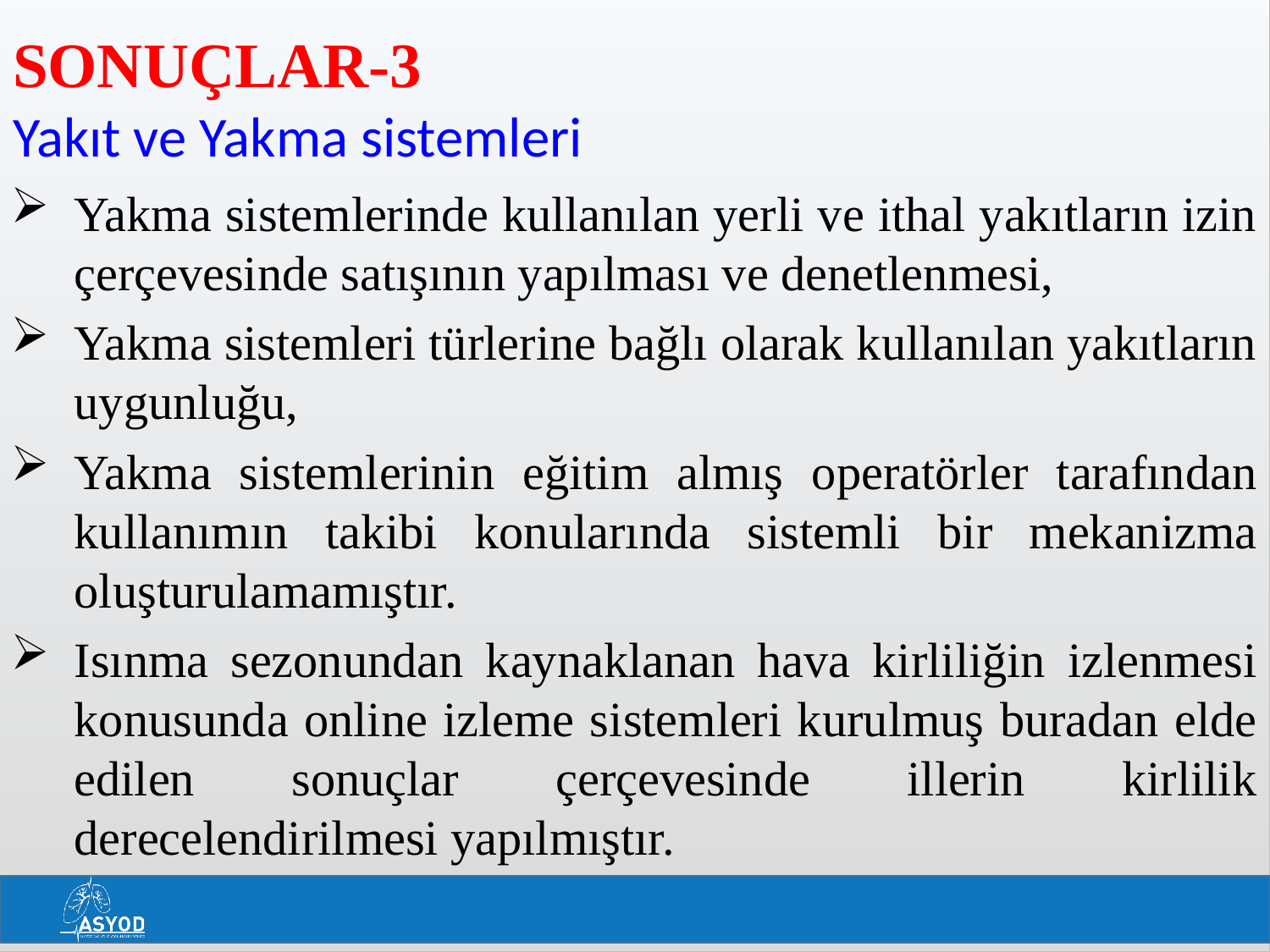

# SONUÇLAR-3 Yakıt ve Yakma sistemleri
Yakma sistemlerinde kullanılan yerli ve ithal yakıtların izin çerçevesinde satışının yapılması ve denetlenmesi,
Yakma sistemleri türlerine bağlı olarak kullanılan yakıtların uygunluğu,
Yakma sistemlerinin eğitim almış operatörler tarafından kullanımın takibi konularında sistemli bir mekanizma oluşturulamamıştır.
Isınma sezonundan kaynaklanan hava kirliliğin izlenmesi konusunda online izleme sistemleri kurulmuş buradan elde edilen sonuçlar çerçevesinde illerin kirlilik derecelendirilmesi yapılmıştır.